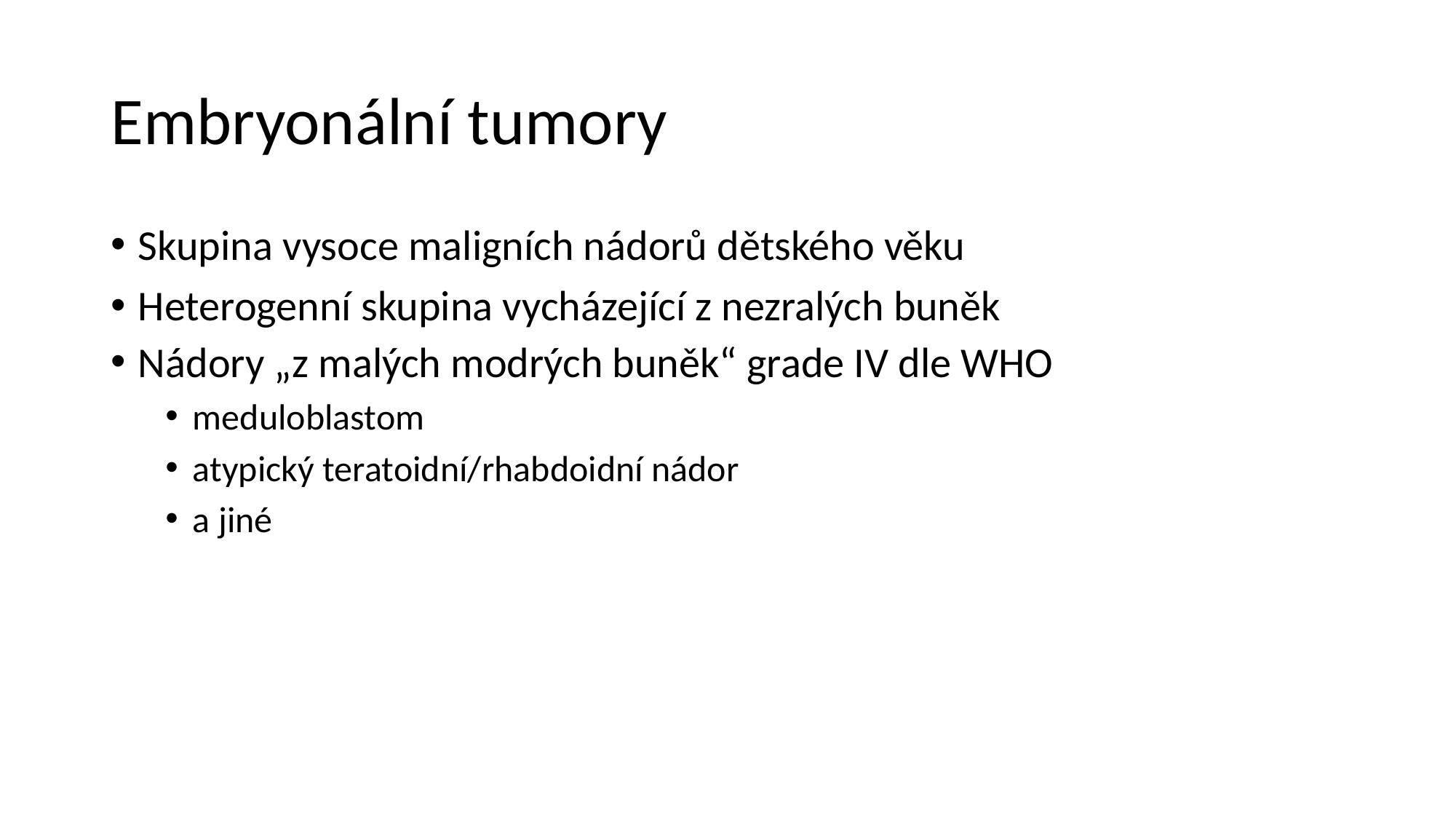

# Embryonální tumory
Skupina vysoce maligních nádorů dětského věku
Heterogenní skupina vycházející z nezralých buněk
Nádory „z malých modrých buněk“ grade IV dle WHO
meduloblastom
atypický teratoidní/rhabdoidní nádor
a jiné